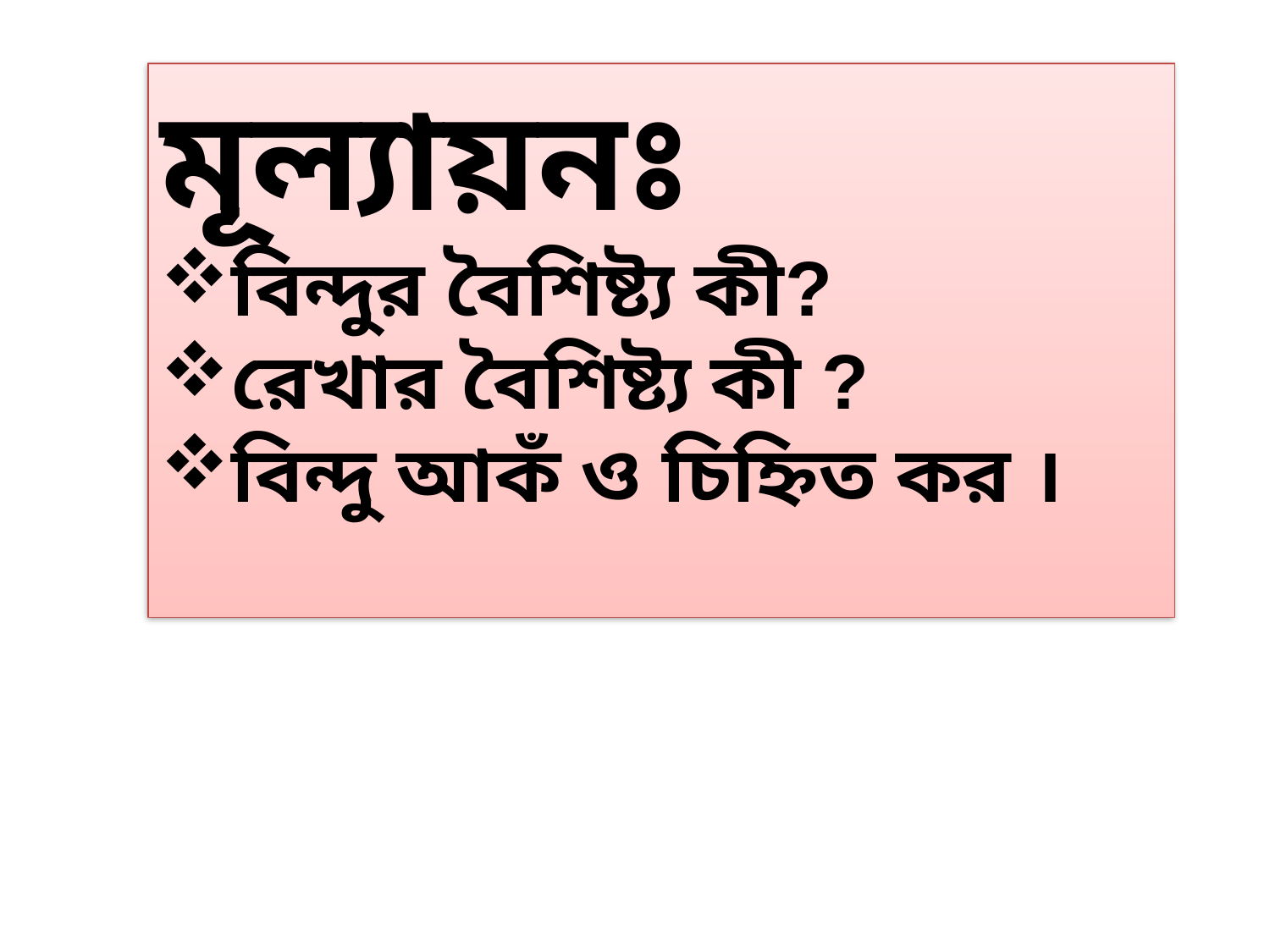

মূল্যায়নঃ
বিন্দুর বৈশিষ্ট্য কী?
রেখার বৈশিষ্ট্য কী ?
বিন্দু আকঁ ও চিহ্নিত কর ।